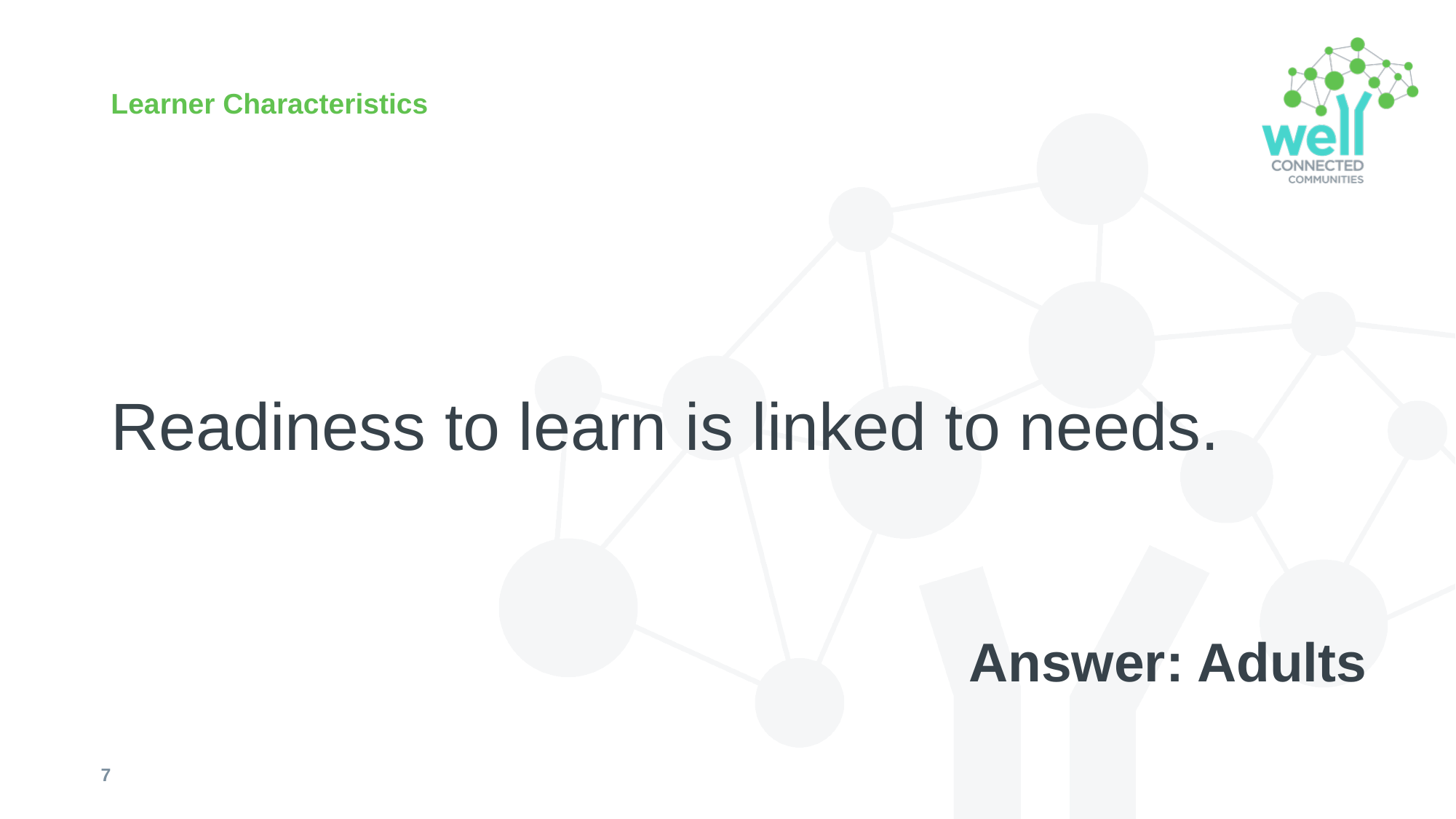

# Learner Characteristics

Readiness to learn is linked to needs.

Answer: Adults
7